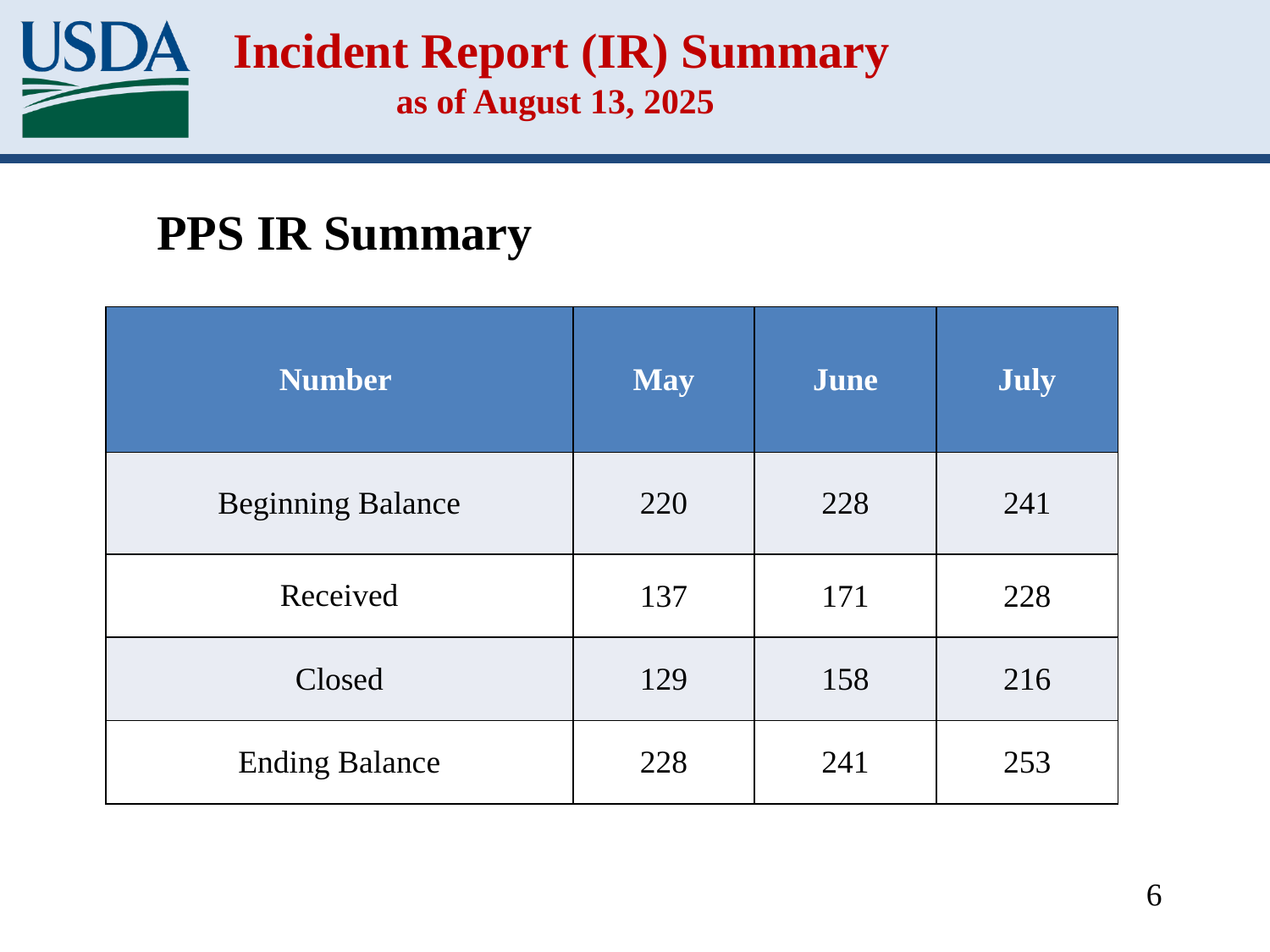

# Incident Report (IR) Summary as of August 13, 2025
PPS IR Summary
| Number | May | June | July |
| --- | --- | --- | --- |
| Beginning Balance | 220 | 228 | 241 |
| Received | 137 | 171 | 228 |
| Closed | 129 | 158 | 216 |
| Ending Balance | 228 | 241 | 253 |
6